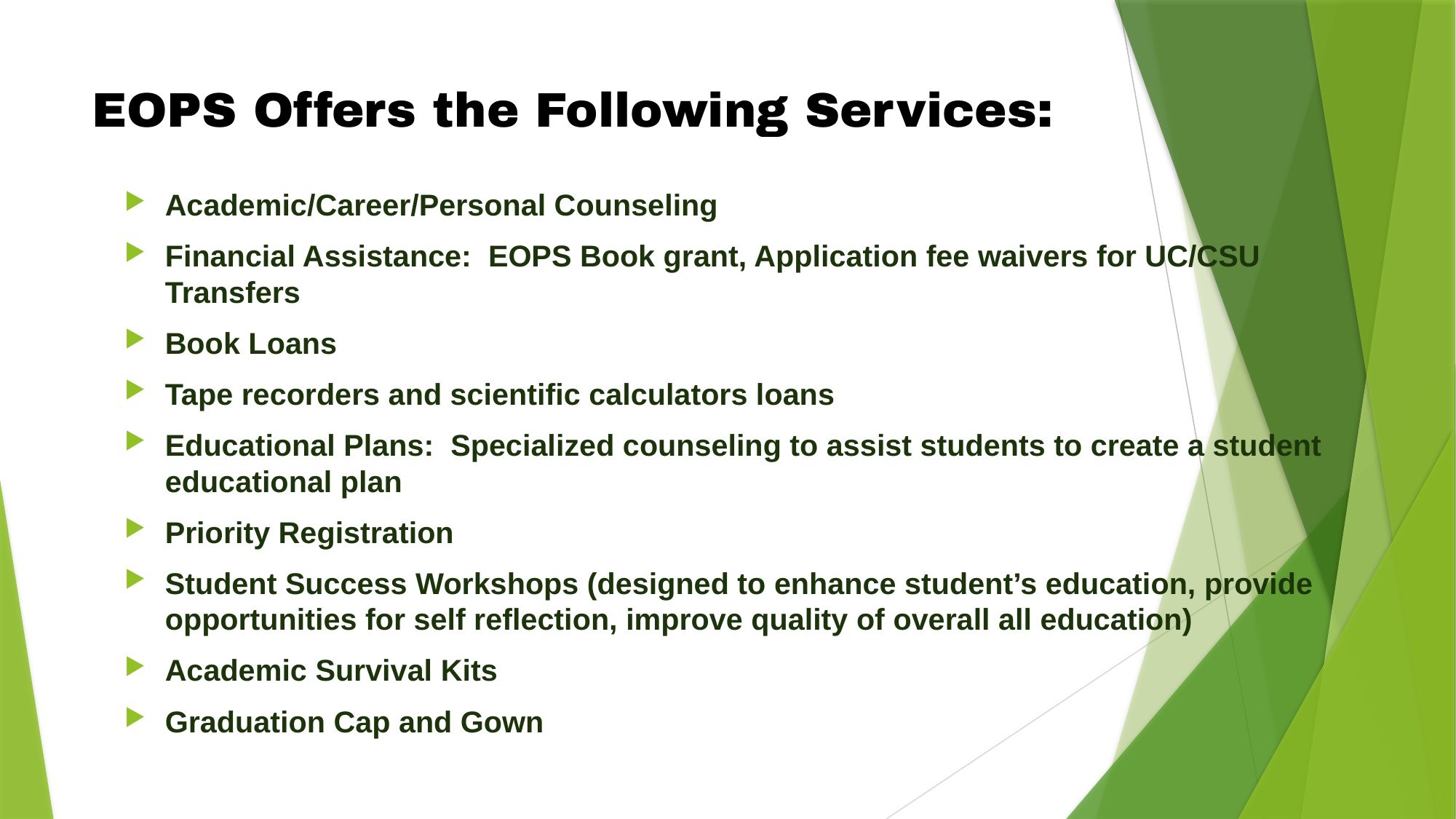

# EOPS Offers the Following Services:
Academic/Career/Personal Counseling
Financial Assistance:  EOPS Book grant, Application fee waivers for UC/CSU Transfers
Book Loans
Tape recorders and scientific calculators loans
Educational Plans:  Specialized counseling to assist students to create a student educational plan
Priority Registration
Student Success Workshops (designed to enhance student’s education, provide opportunities for self reflection, improve quality of overall all education)
Academic Survival Kits
Graduation Cap and Gown